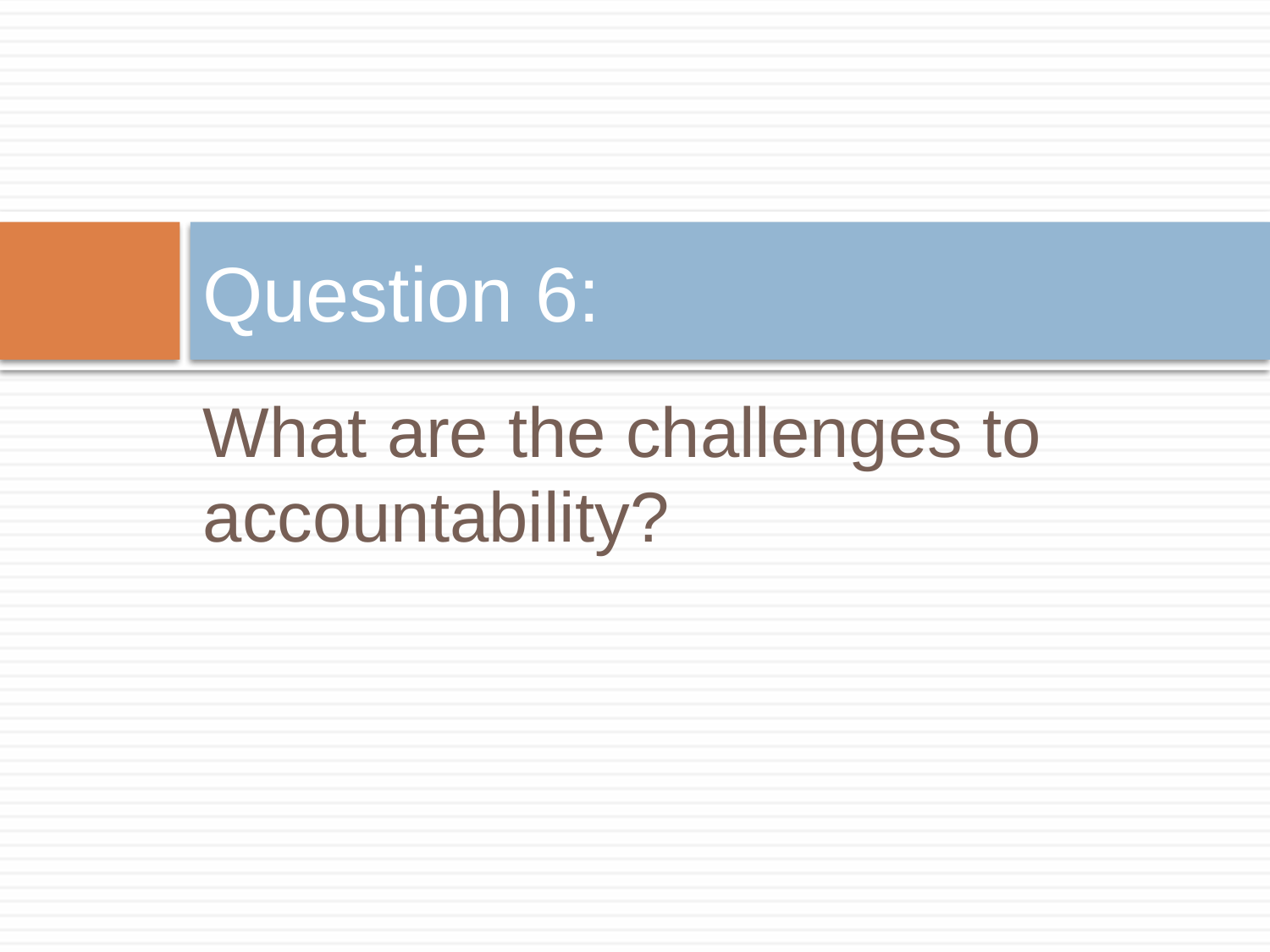

# Question 6:
What are the challenges to accountability?